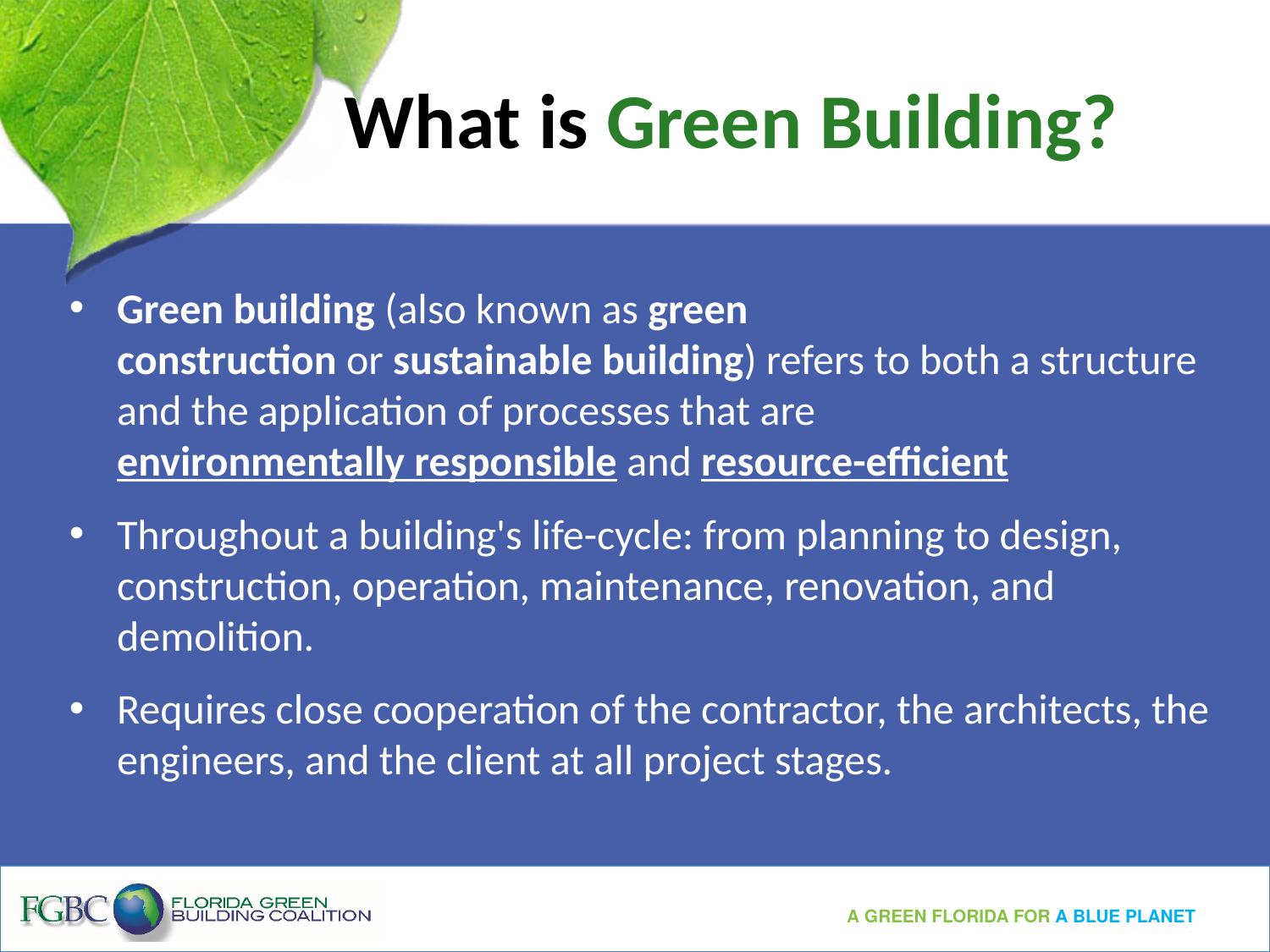

# What is Green Building?
Green building (also known as green construction or sustainable building) refers to both a structure and the application of processes that are environmentally responsible and resource-efficient
Throughout a building's life-cycle: from planning to design, construction, operation, maintenance, renovation, and demolition.
Requires close cooperation of the contractor, the architects, the engineers, and the client at all project stages.